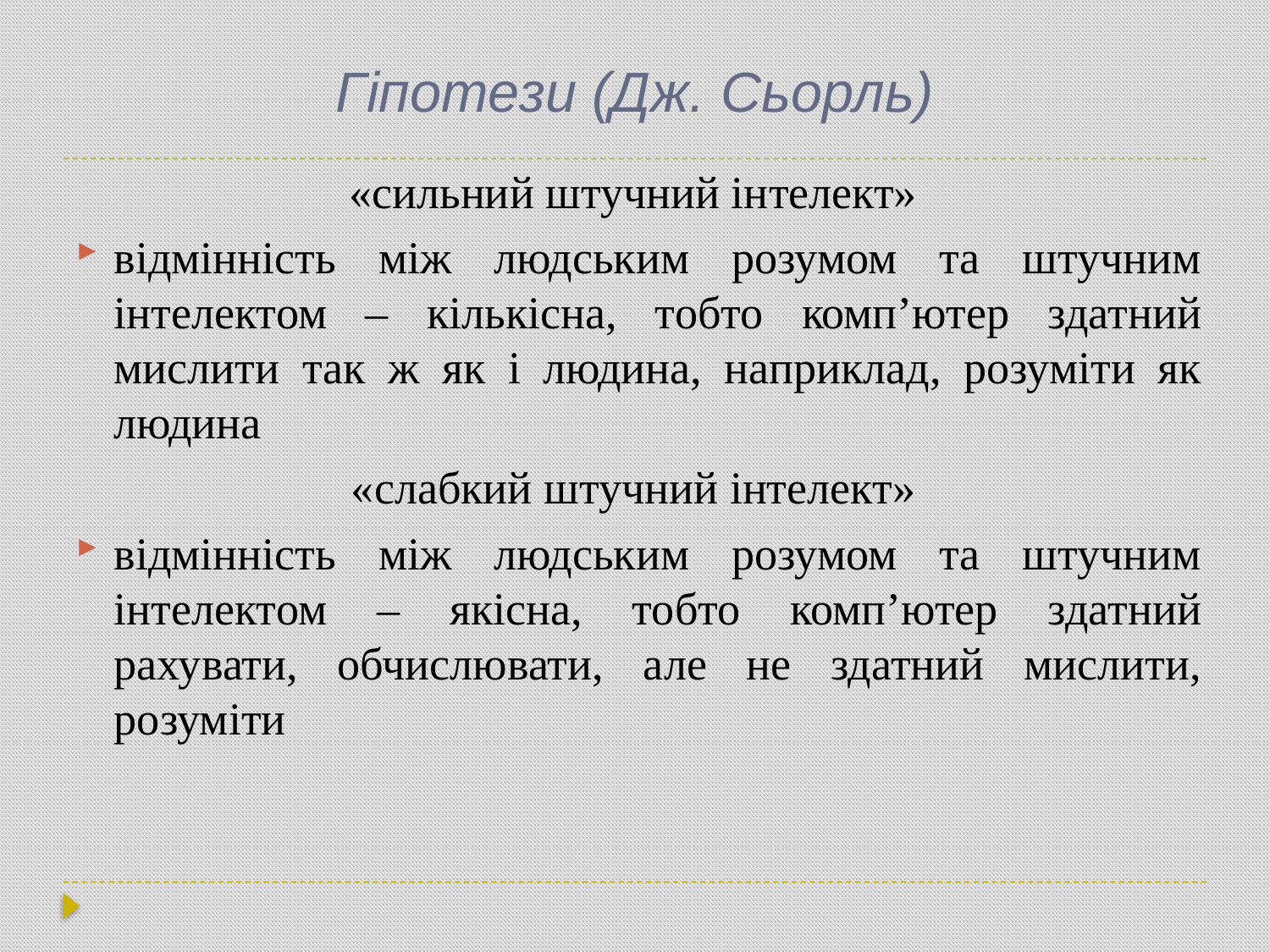

# Гіпотези (Дж. Сьорль)
«сильний штучний інтелект»
відмінність між людським розумом та штучним інтелектом – кількісна, тобто комп’ютер здатний мислити так ж як і людина, наприклад, розуміти як людина
«слабкий штучний інтелект»
відмінність між людським розумом та штучним інтелектом – якісна, тобто комп’ютер здатний рахувати, обчислювати, але не здатний мислити, розуміти